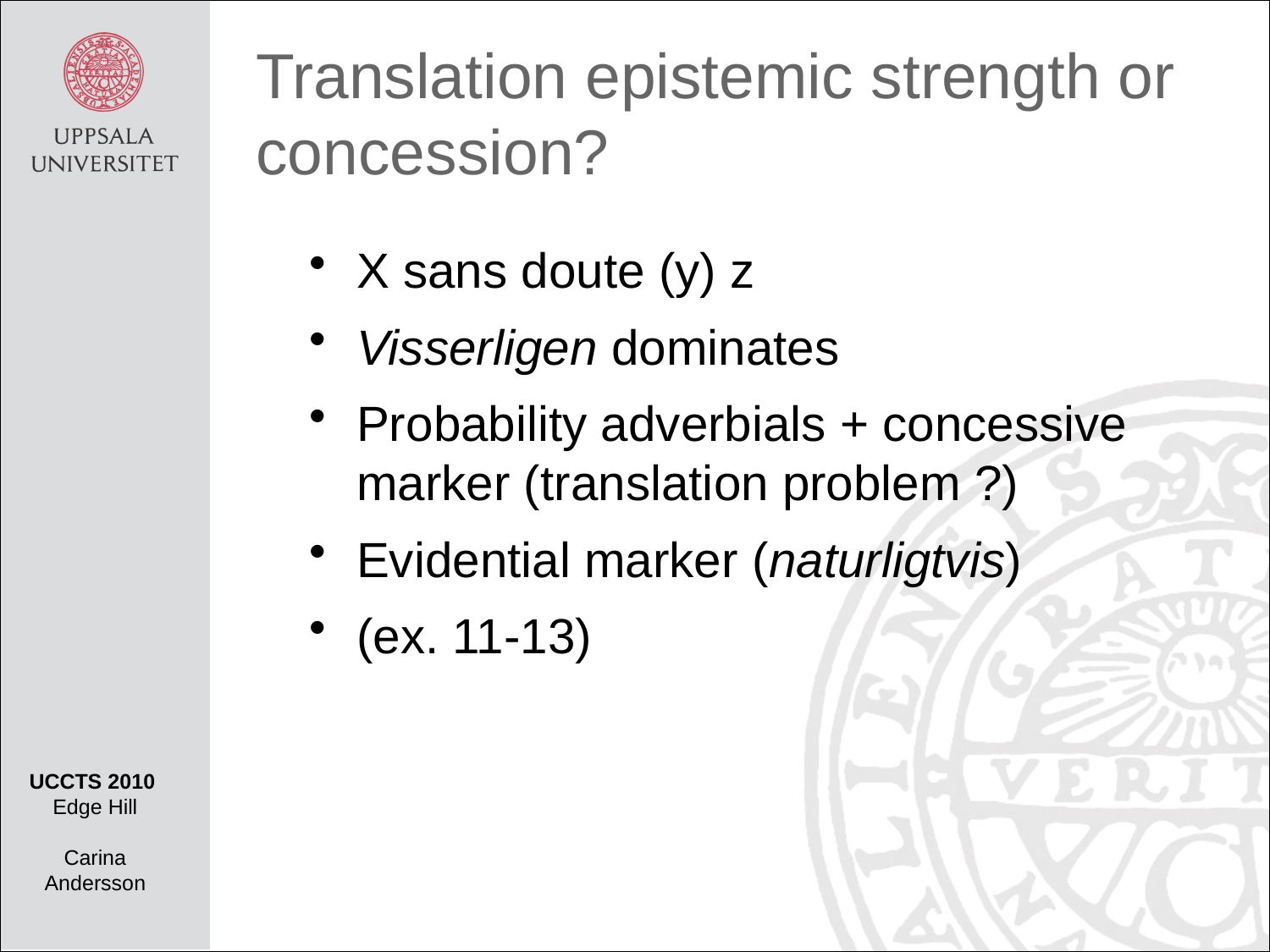

# Translation epistemic strength or concession?
X sans doute (y) z
Visserligen dominates
Probability adverbials + concessive marker (translation problem ?)
Evidential marker (naturligtvis)
(ex. 11-13)

UCCTS 2010
Edge Hill

Carina Andersson